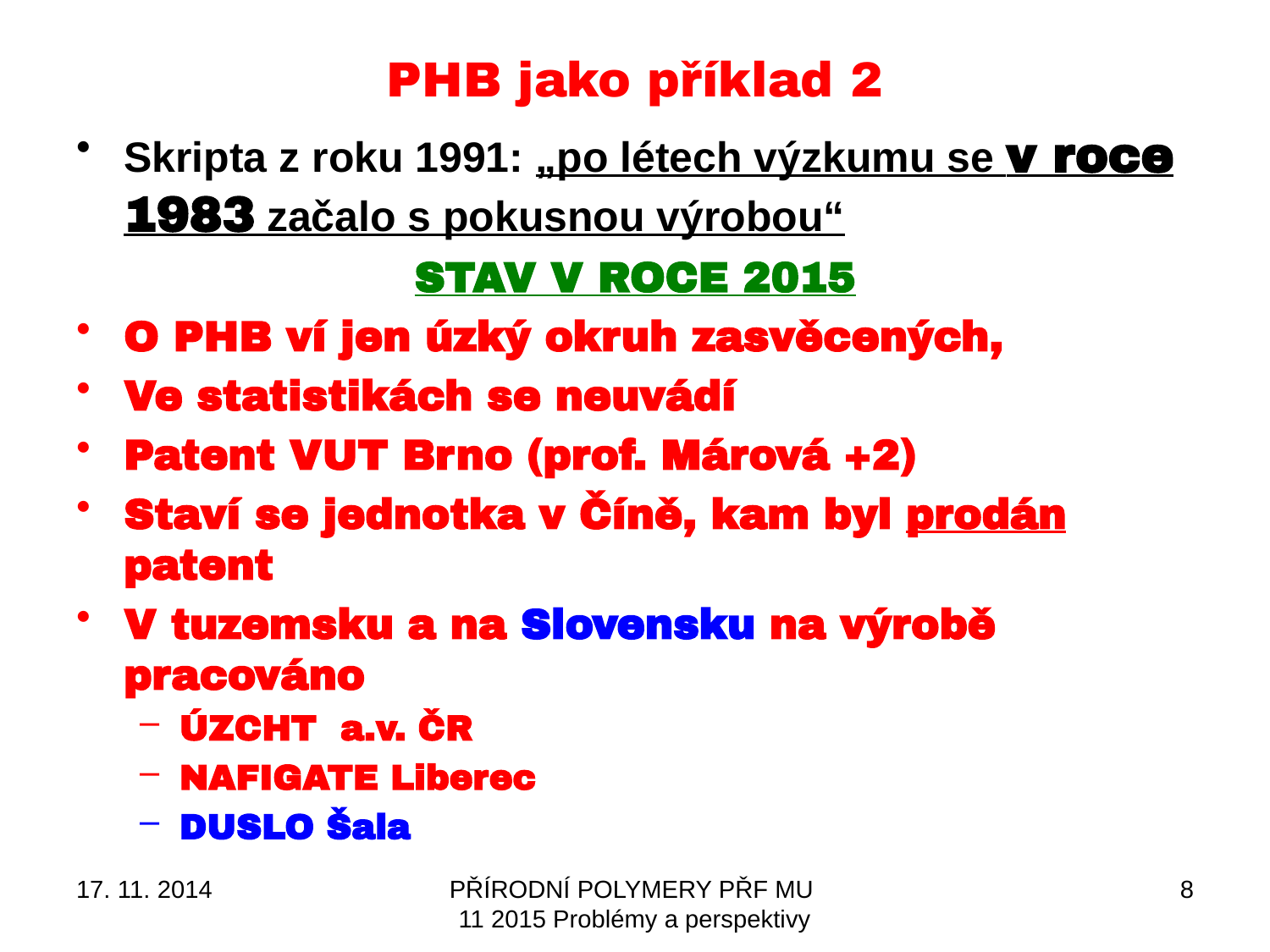

# PHB jako příklad 2
Skripta z roku 1991: „po létech výzkumu se v roce 1983 začalo s pokusnou výrobou“
STAV V ROCE 2015
O PHB ví jen úzký okruh zasvěcených,
Ve statistikách se neuvádí
Patent VUT Brno (prof. Márová +2)
Staví se jednotka v Číně, kam byl prodán patent
V tuzemsku a na Slovensku na výrobě pracováno
ÚZCHT  a.v. ČR
NAFIGATE Liberec
DUSLO Šala
17. 11. 2014
PŘÍRODNÍ POLYMERY PŘF MU  11 2015 Problémy a perspektivy
8